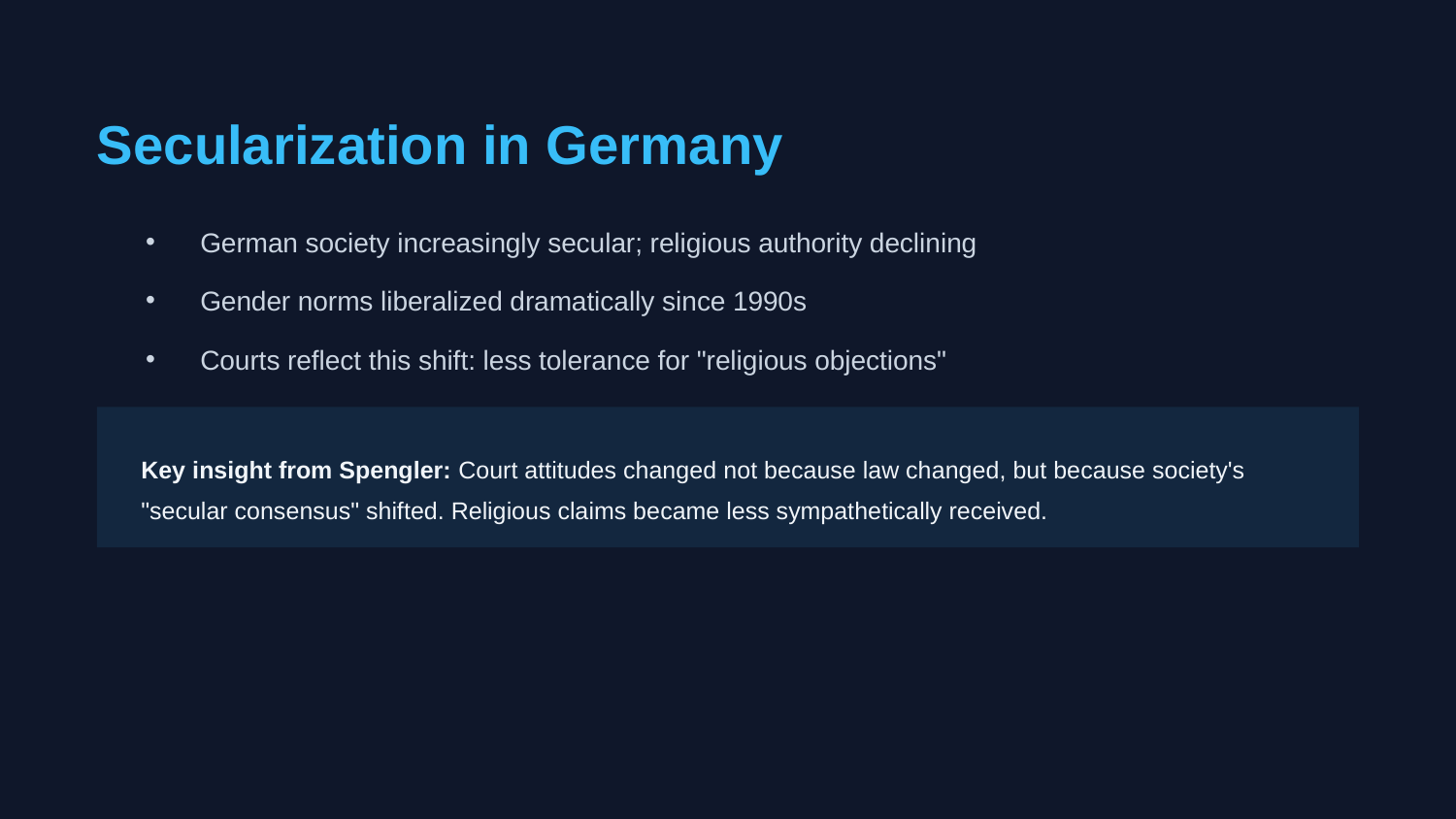

Secularization in Germany
German society increasingly secular; religious authority declining
Gender norms liberalized dramatically since 1990s
Courts reflect this shift: less tolerance for "religious objections"

Key insight from Spengler: Court attitudes changed not because law changed, but because society's "secular consensus" shifted. Religious claims became less sympathetically received.